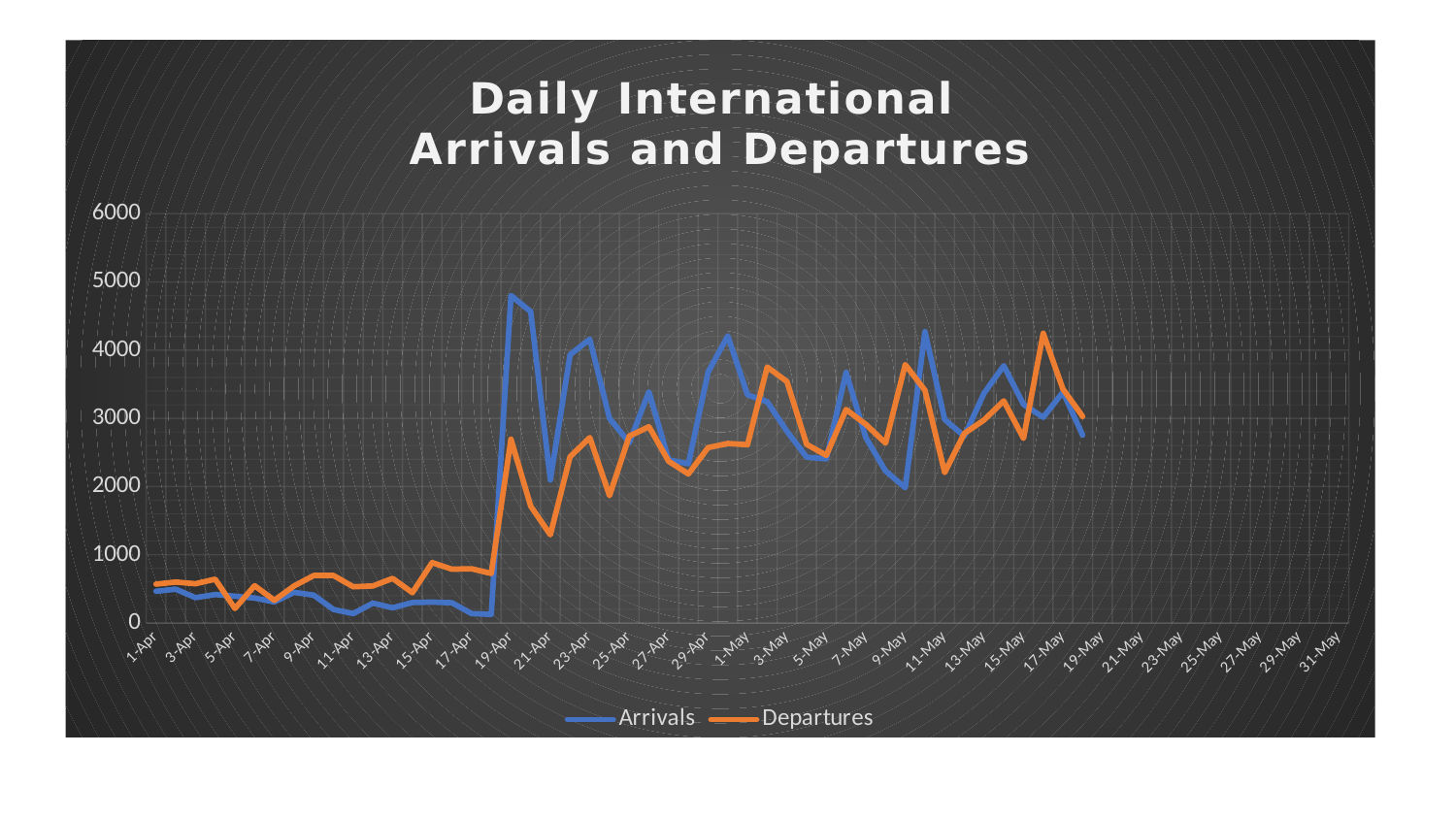

### Chart: Daily International Arrivals and Departures

| Category | Arrivals | Departures |
|---|---|---|
| 44287 | 465.0 | 570.0 |
| 44288 | 495.0 | 600.0 |
| 44289 | 372.0 | 576.0 |
| 44290 | 417.0 | 642.0 |
| 44291 | 393.0 | 213.0 |
| 44292 | 366.0 | 546.0 |
| 44293 | 309.0 | 333.0 |
| 44294 | 450.0 | 543.0 |
| 44295 | 408.0 | 696.0 |
| 44296 | 198.0 | 696.0 |
| 44297 | 138.0 | 531.0 |
| 44298 | 291.0 | 543.0 |
| 44299 | 222.0 | 654.0 |
| 44300 | 300.0 | 444.0 |
| 44301 | 306.0 | 885.0 |
| 44302 | 297.0 | 789.0 |
| 44303 | 138.0 | 795.0 |
| 44304 | 126.0 | 726.0 |
| 44305 | 4800.0 | 2694.0 |
| 44306 | 4566.0 | 1713.0 |
| 44307 | 2097.0 | 1293.0 |
| 44308 | 3933.0 | 2436.0 |
| 44309 | 4161.0 | 2718.0 |
| 44310 | 3000.0 | 1866.0 |
| 44311 | 2643.0 | 2739.0 |
| 44312 | 3390.0 | 2877.0 |
| 44313 | 2391.0 | 2370.0 |
| 44314 | 2334.0 | 2184.0 |
| 44315 | 3678.0 | 2571.0 |
| 44316 | 4209.0 | 2631.0 |
| 44317 | 3345.0 | 2613.0 |
| 44318 | 3243.0 | 3753.0 |
| 44319 | 2811.0 | 3540.0 |
| 44320 | 2430.0 | 2619.0 |
| 44321 | 2406.0 | 2457.0 |
| 44322 | 3675.0 | 3129.0 |
| 44323 | 2718.0 | 2913.0 |
| 44324 | 2229.0 | 2637.0 |
| 44325 | 1983.0 | 3789.0 |
| 44326 | 4272.0 | 3411.0 |
| 44327 | 2982.0 | 2205.0 |
| 44328 | 2739.0 | 2778.0 |
| 44329 | 3369.0 | 2976.0 |
| 44330 | 3771.0 | 3255.0 |
| 44331 | 3204.0 | 2706.0 |
| 44332 | 3015.0 | 4248.0 |
| 44333 | 3384.0 | 3429.0 |
| 44334 | 2754.0 | 3027.0 |
| 44335 | None | None |
| 44336 | None | None |
| 44337 | None | None |
| 44338 | None | None |
| 44339 | None | None |
| 44340 | None | None |
| 44341 | None | None |
| 44342 | None | None |
| 44343 | None | None |
| 44344 | None | None |
| 44345 | None | None |
| 44346 | None | None |
| 44347 | None | None |